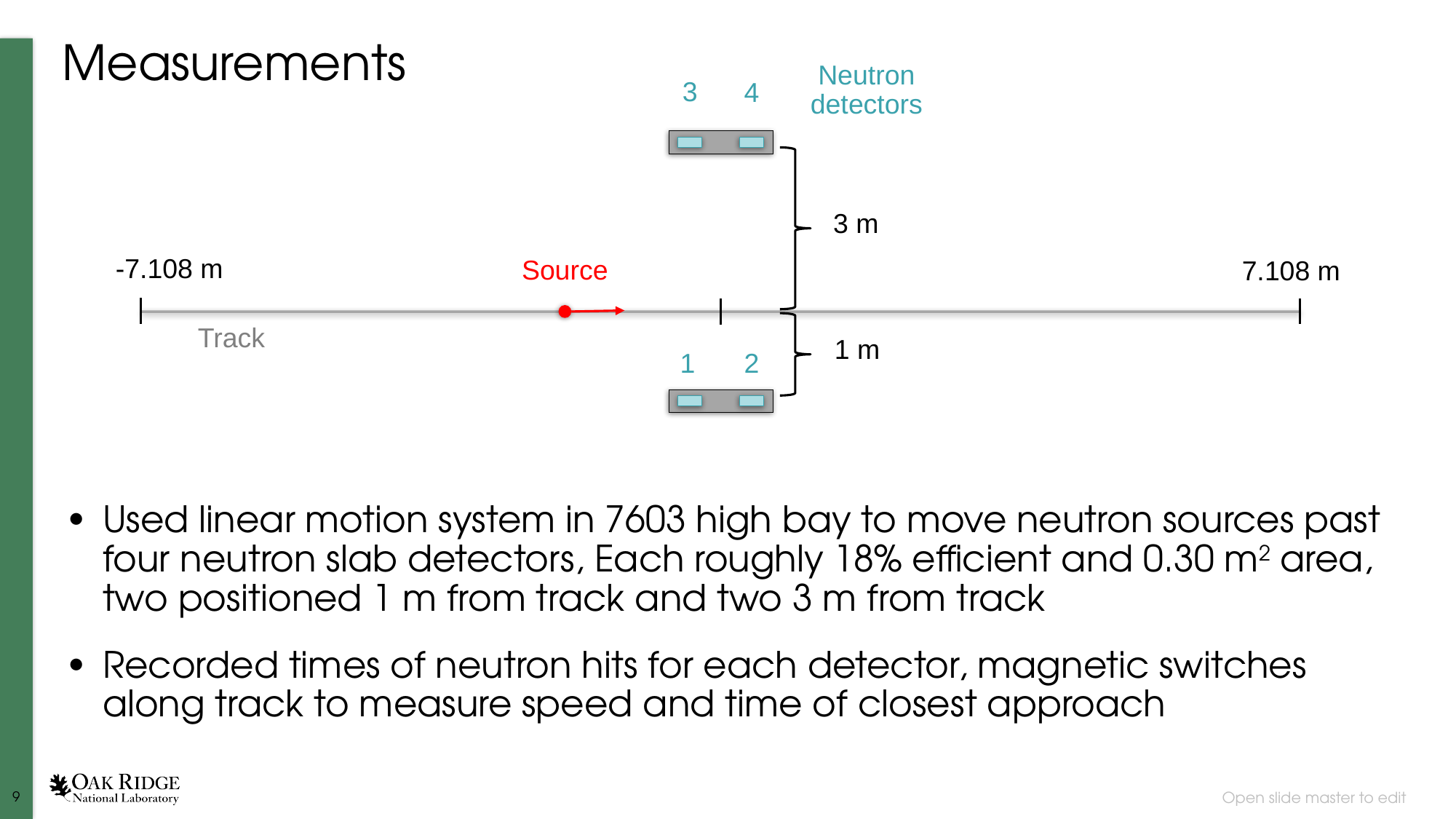

# Measurements
Neutron detectors
3
4

3 m
-7.108 m
Source
7.108 m

Track
1 m
1
2
Used linear motion system in 7603 high bay to move neutron sources past four neutron slab detectors, Each roughly 18% efficient and 0.30 m2 area, two positioned 1 m from track and two 3 m from track
Recorded times of neutron hits for each detector, magnetic switches along track to measure speed and time of closest approach